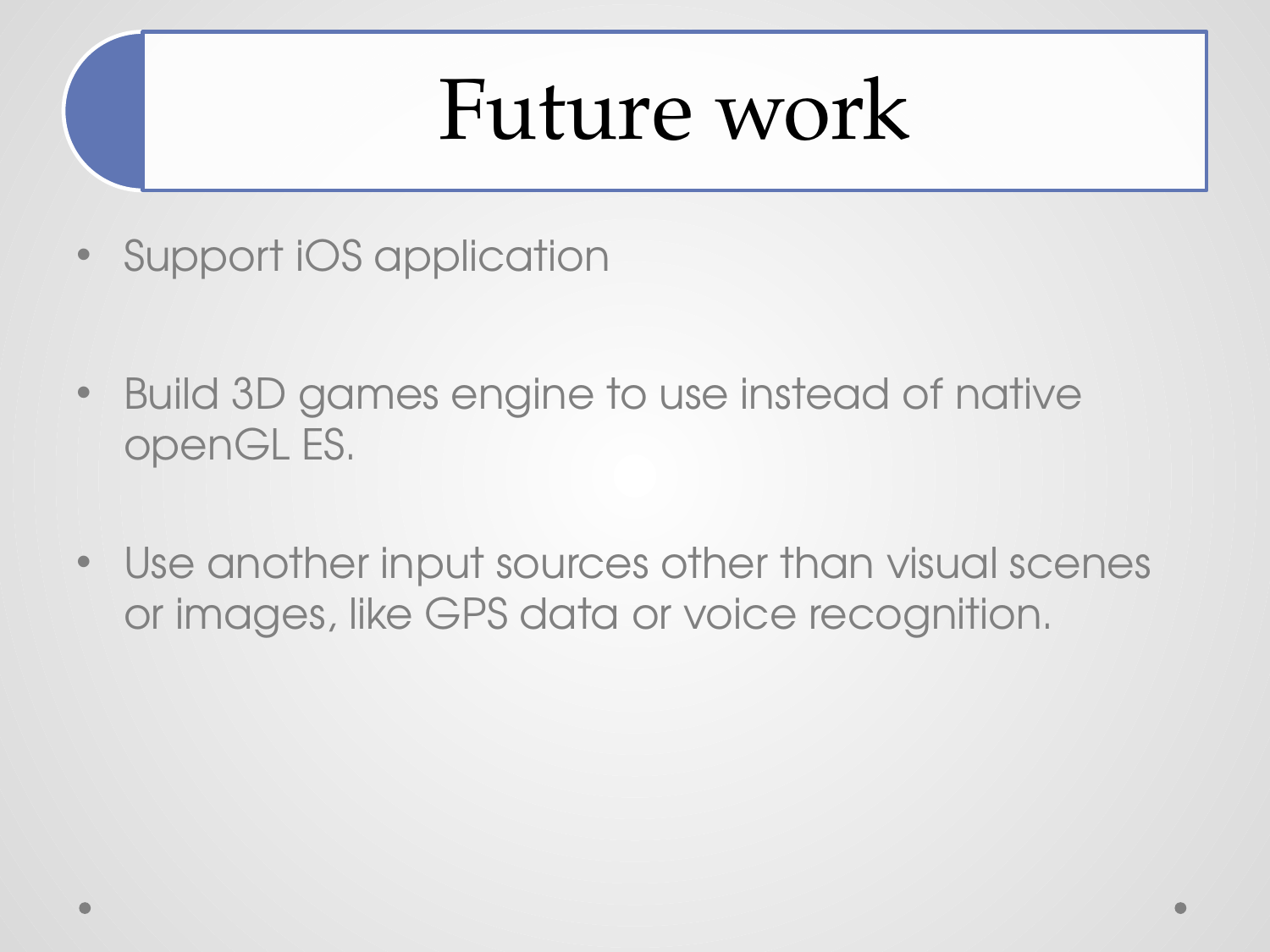

Future work
Support iOS application

Build 3D games engine to use instead of native openGL ES.

Use another input sources other than visual scenes or images, like GPS data or voice recognition.